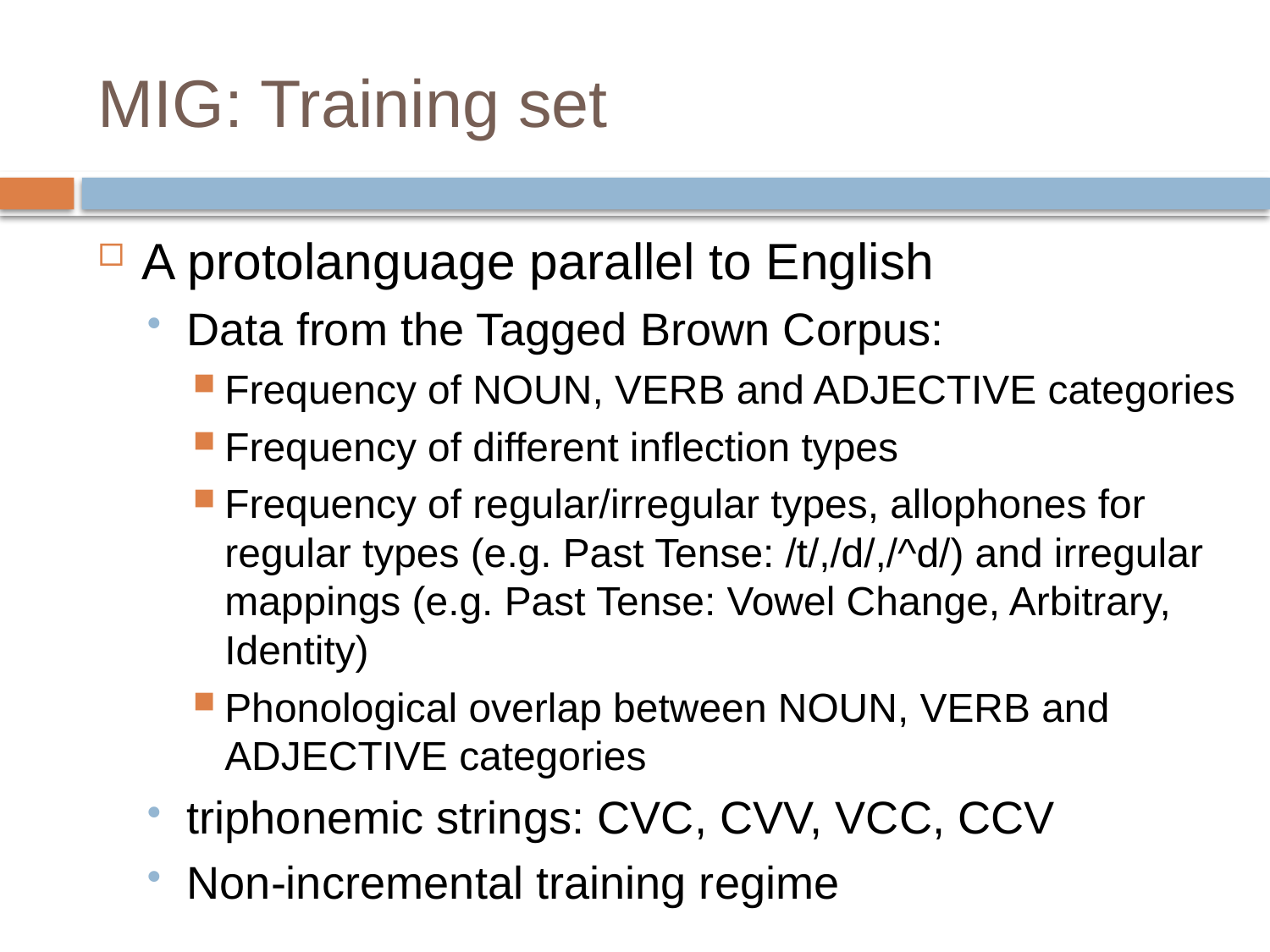

# MIG: Training set
A protolanguage parallel to English
Data from the Tagged Brown Corpus:
Frequency of NOUN, VERB and ADJECTIVE categories
Frequency of different inflection types
Frequency of regular/irregular types, allophones for regular types (e.g. Past Tense: /t/,/d/,/^d/) and irregular mappings (e.g. Past Tense: Vowel Change, Arbitrary, Identity)
Phonological overlap between NOUN, VERB and ADJECTIVE categories
triphonemic strings: CVC, CVV, VCC, CCV
Non-incremental training regime